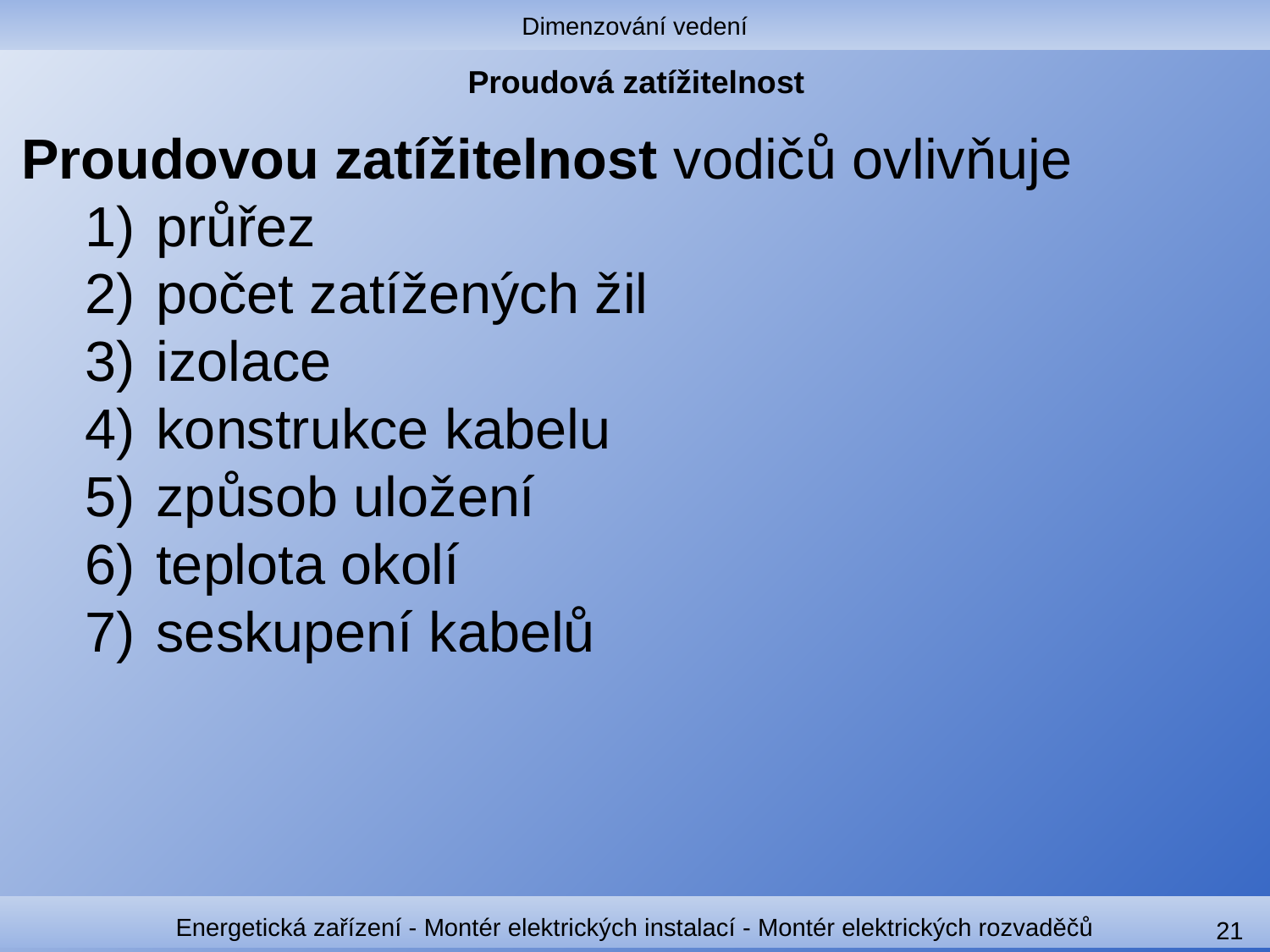

Dimenzování vedení

# Proudová zatížitelnost
Proudovou zatížitelnost vodičů ovlivňuje
průřez
počet zatížených žil
izolace
konstrukce kabelu
způsob uložení
teplota okolí
seskupení kabelů
Energetická zařízení - Montér elektrických instalací - Montér elektrických rozvaděčů
21